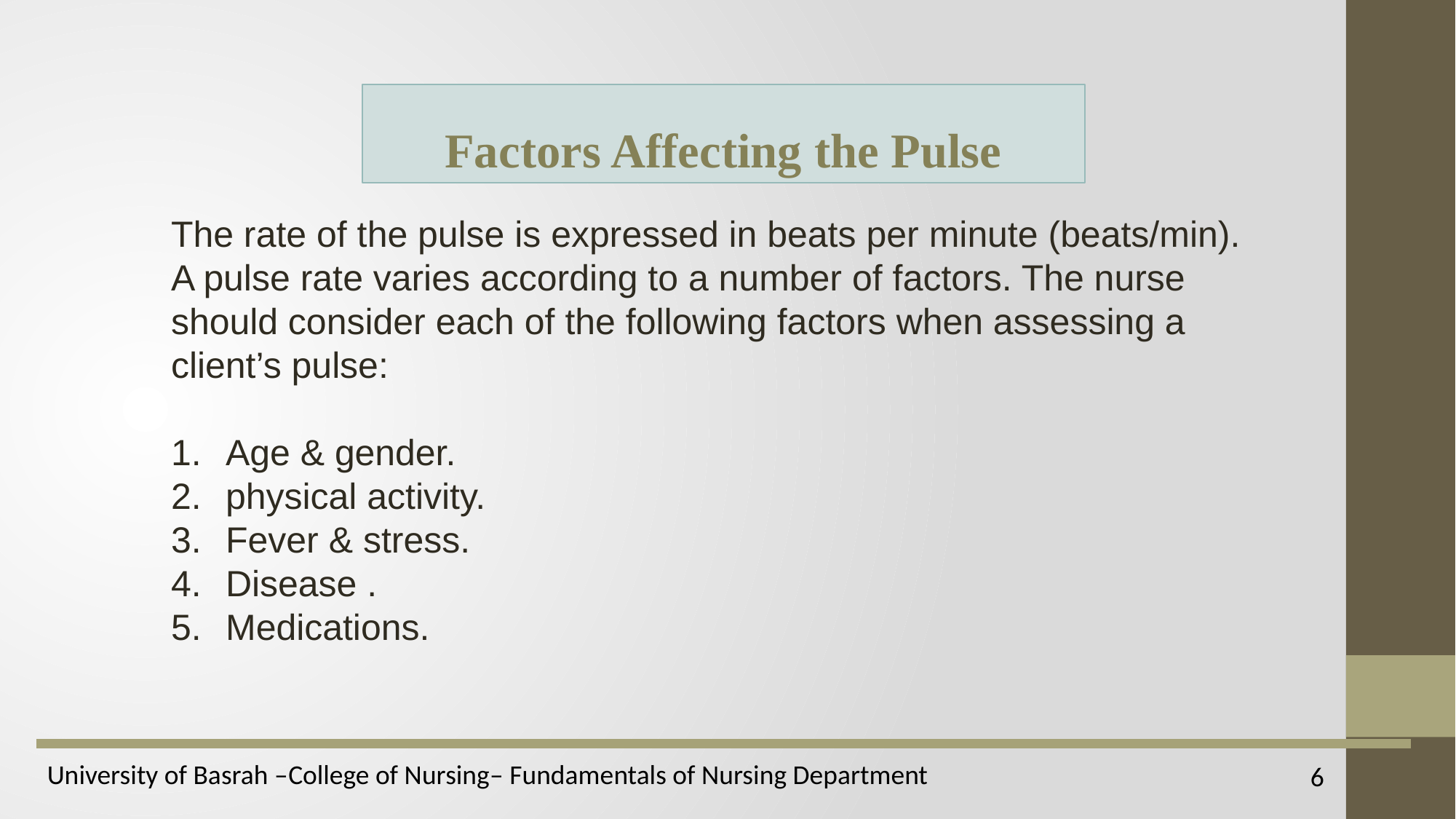

Factors Affecting the Pulse

The rate of the pulse is expressed in beats per minute (beats/min). A pulse rate varies according to a number of factors. The nurse should consider each of the following factors when assessing a client’s pulse:

Age & gender.
physical activity.
Fever & stress.
Disease .
Medications.

6
University of Basrah –College of Nursing– Fundamentals of Nursing Department